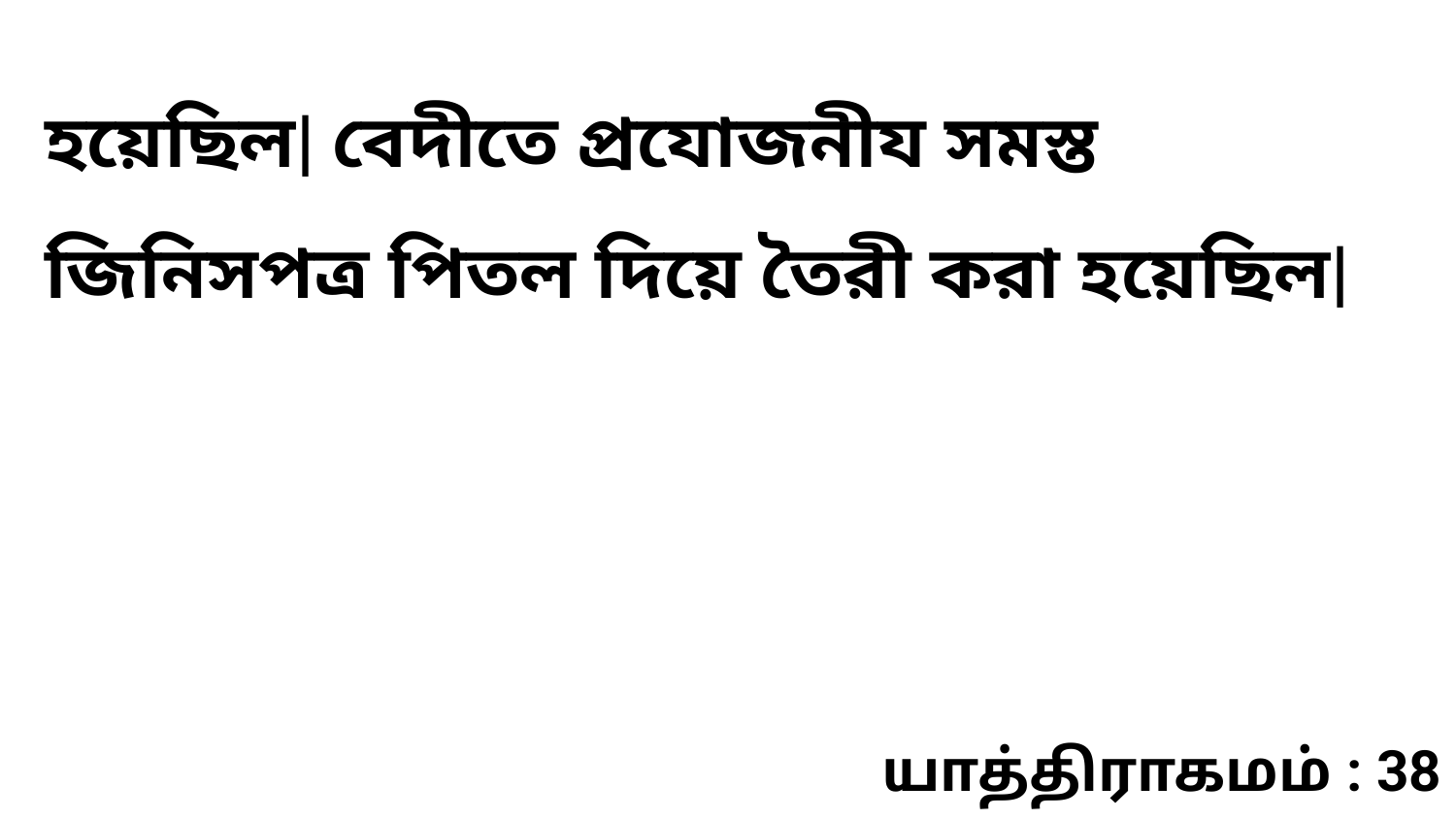

হয়েছিল| বেদীতে প্রযোজনীয সমস্ত জিনিসপত্র পিতল দিয়ে তৈরী করা হয়েছিল|
யாத்திராகமம் : 38